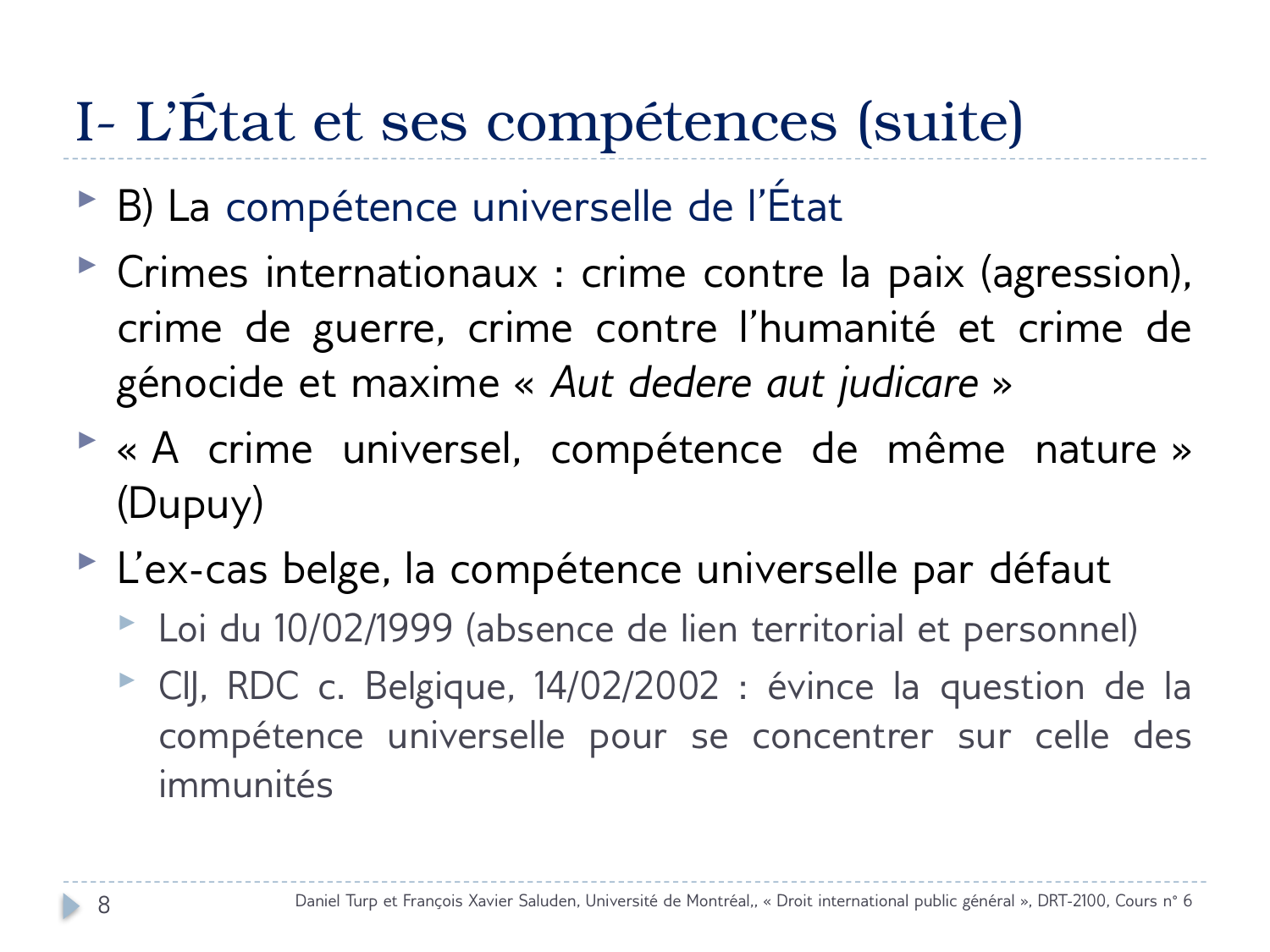

# I- L’État et ses compétences (suite)
B) La compétence universelle de l’État
Crimes internationaux : crime contre la paix (agression), crime de guerre, crime contre l’humanité et crime de génocide et maxime « Aut dedere aut judicare »
« A crime universel, compétence de même nature » (Dupuy)
L’ex-cas belge, la compétence universelle par défaut
Loi du 10/02/1999 (absence de lien territorial et personnel)
CIJ, RDC c. Belgique, 14/02/2002 : évince la question de la compétence universelle pour se concentrer sur celle des immunités

8
Daniel Turp et François Xavier Saluden, Université de Montréal,, « Droit international public général », DRT-2100, Cours n° 6